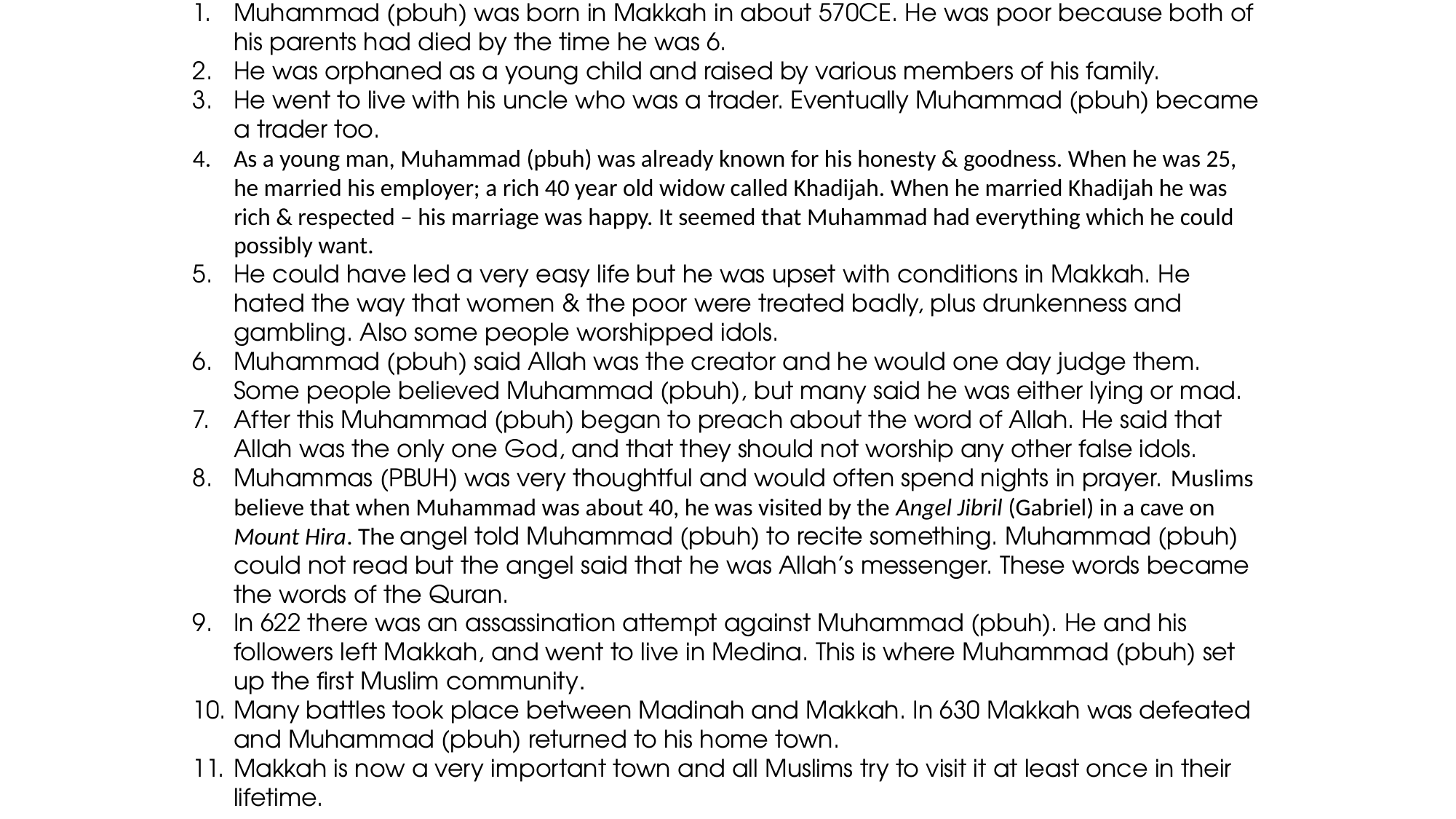

Muhammad (pbuh) was born in Makkah in about 570CE. He was poor because both of his parents had died by the time he was 6.
He was orphaned as a young child and raised by various members of his family.
He went to live with his uncle who was a trader. Eventually Muhammad (pbuh) became a trader too.
As a young man, Muhammad (pbuh) was already known for his honesty & goodness. When he was 25, he married his employer; a rich 40 year old widow called Khadijah. When he married Khadijah he was rich & respected – his marriage was happy. It seemed that Muhammad had everything which he could possibly want.
He could have led a very easy life but he was upset with conditions in Makkah. He hated the way that women & the poor were treated badly, plus drunkenness and gambling. Also some people worshipped idols.
Muhammad (pbuh) said Allah was the creator and he would one day judge them. Some people believed Muhammad (pbuh), but many said he was either lying or mad.
After this Muhammad (pbuh) began to preach about the word of Allah. He said that Allah was the only one God, and that they should not worship any other false idols.
Muhammas (PBUH) was very thoughtful and would often spend nights in prayer. Muslims believe that when Muhammad was about 40, he was visited by the Angel Jibril (Gabriel) in a cave on Mount Hira. The angel told Muhammad (pbuh) to recite something. Muhammad (pbuh) could not read but the angel said that he was Allah’s messenger. These words became the words of the Quran.
In 622 there was an assassination attempt against Muhammad (pbuh). He and his followers left Makkah, and went to live in Medina. This is where Muhammad (pbuh) set up the first Muslim community.
Many battles took place between Madinah and Makkah. In 630 Makkah was defeated and Muhammad (pbuh) returned to his home town.
Makkah is now a very important town and all Muslims try to visit it at least once in their lifetime.